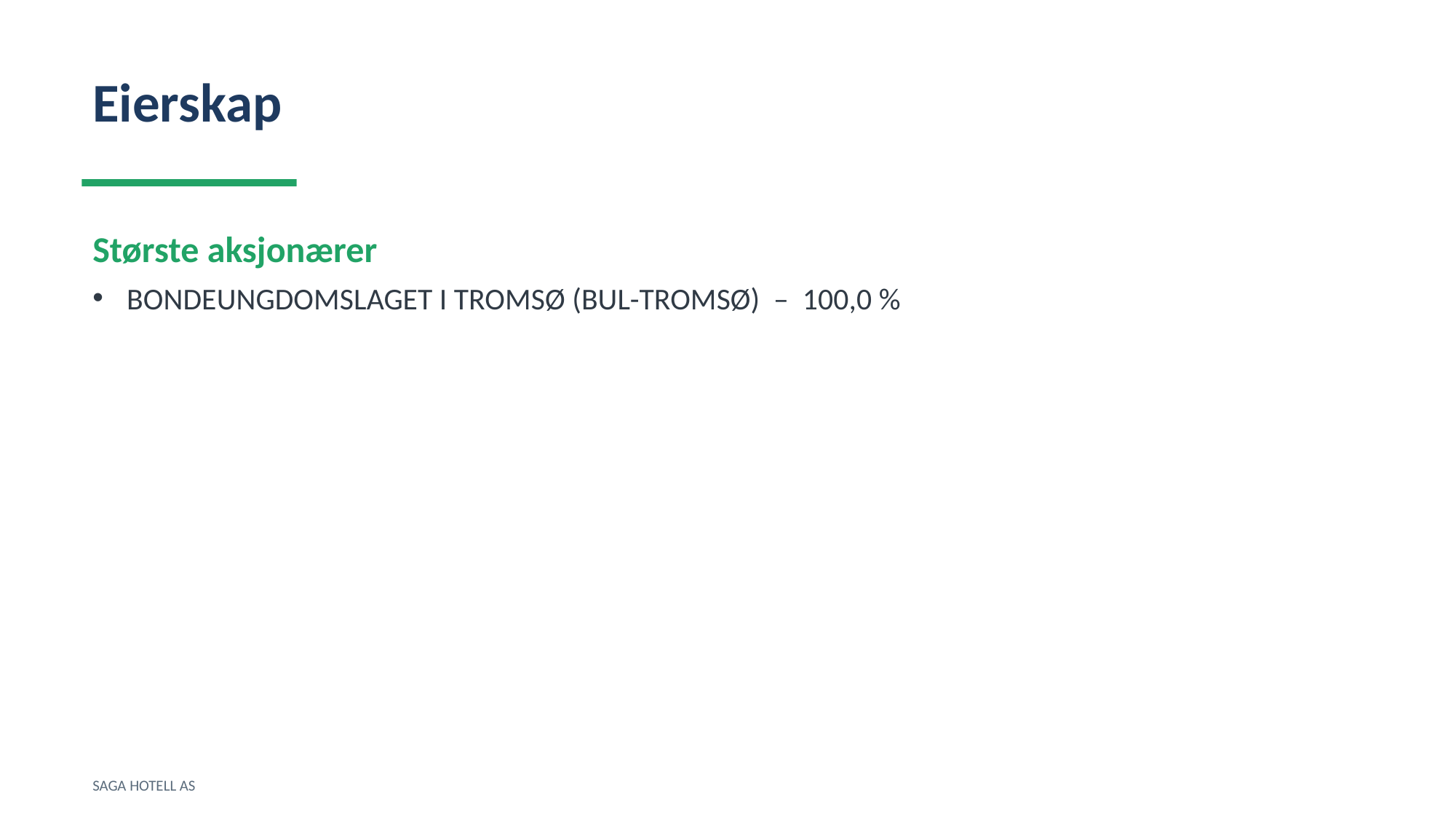

Eierskap

Største aksjonærer
BONDEUNGDOMSLAGET I TROMSØ (BUL-TROMSØ)  –  100,0 %
SAGA HOTELL AS